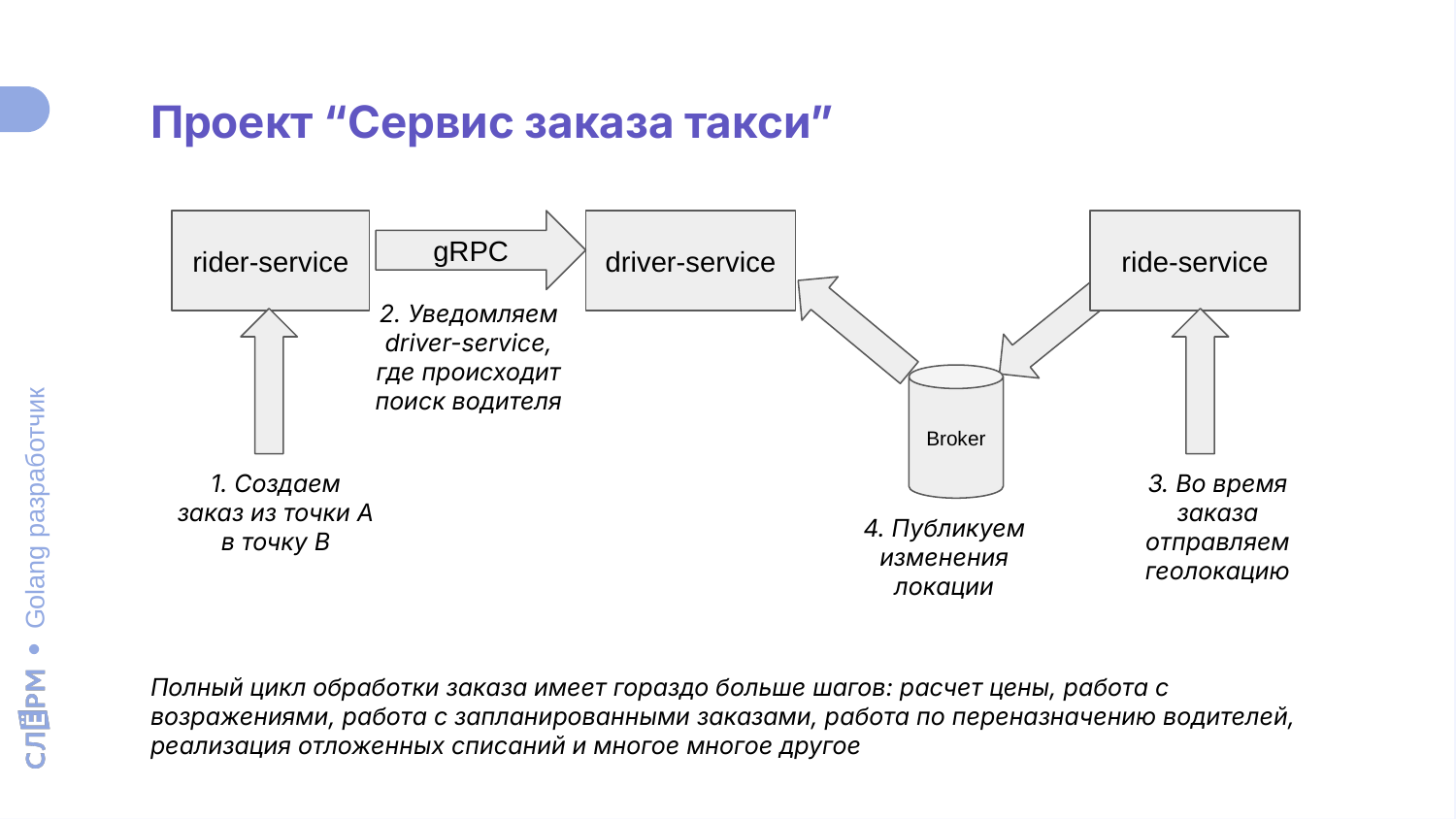

Проект “Сервис заказа такси”
rider-service
gRPC
driver-service
ride-service

2. Уведомляем driver-service, где происходит поиск водителя

Broker
1. Создаем заказ из точки A в точку B
3. Во время заказа отправляем геолокацию
4. Публикуем изменения локации
Полный цикл обработки заказа имеет гораздо больше шагов: расчет цены, работа с возражениями, работа с запланированными заказами, работа по переназначению водителей, реализация отложенных списаний и многое многое другое